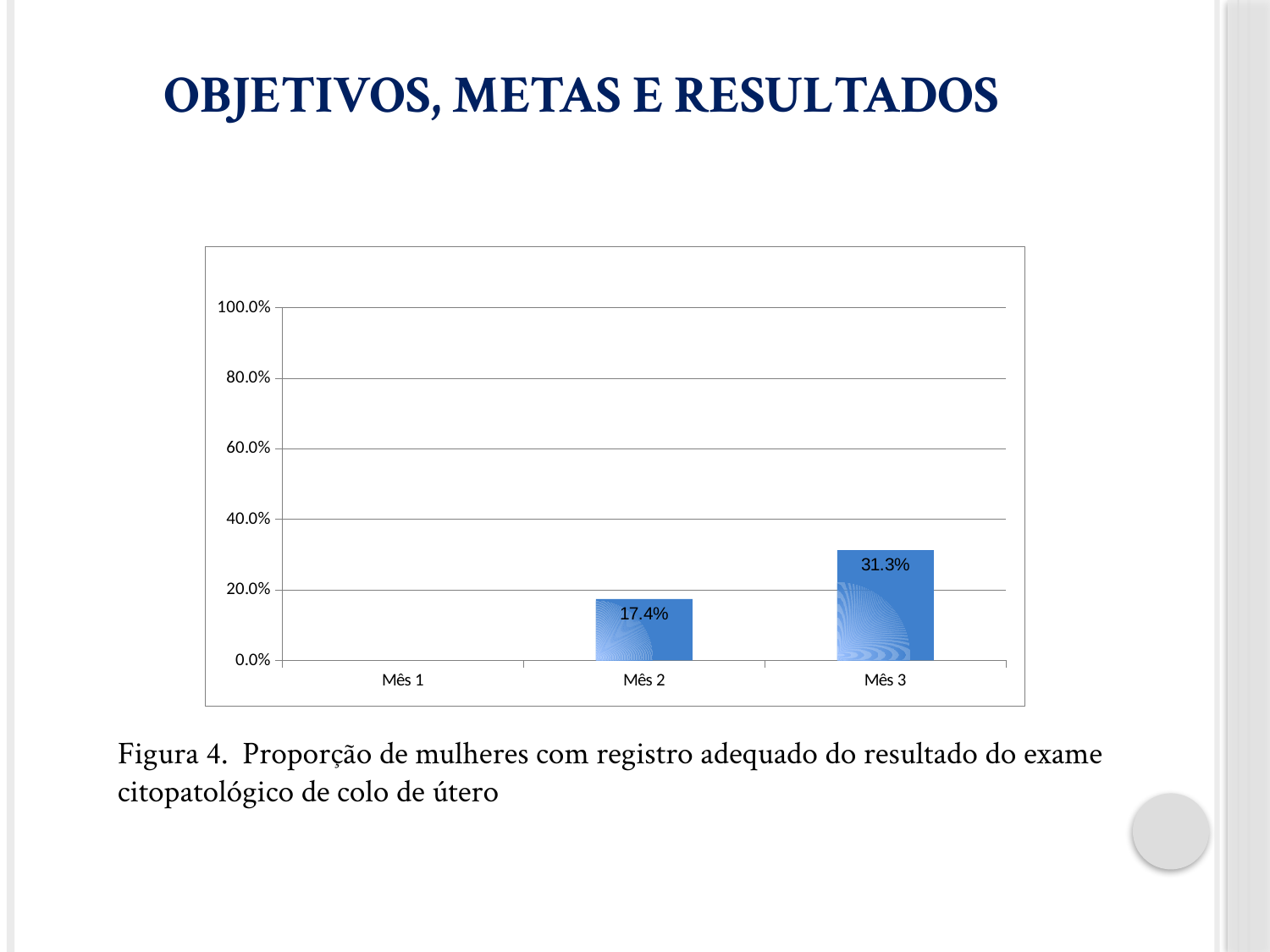

# Objetivos, metas e resultados

### Chart

| Category | Proporção de mulheres com registro adequado do exame citopatológico de colo de útero. |
|---|---|
| Mês 1 | 0.0 |
| Mês 2 | 0.17391304347826447 |
| Mês 3 | 0.3125000000000036 |
Figura 4.  Proporção de mulheres com registro adequado do resultado do exame citopatológico de colo de útero